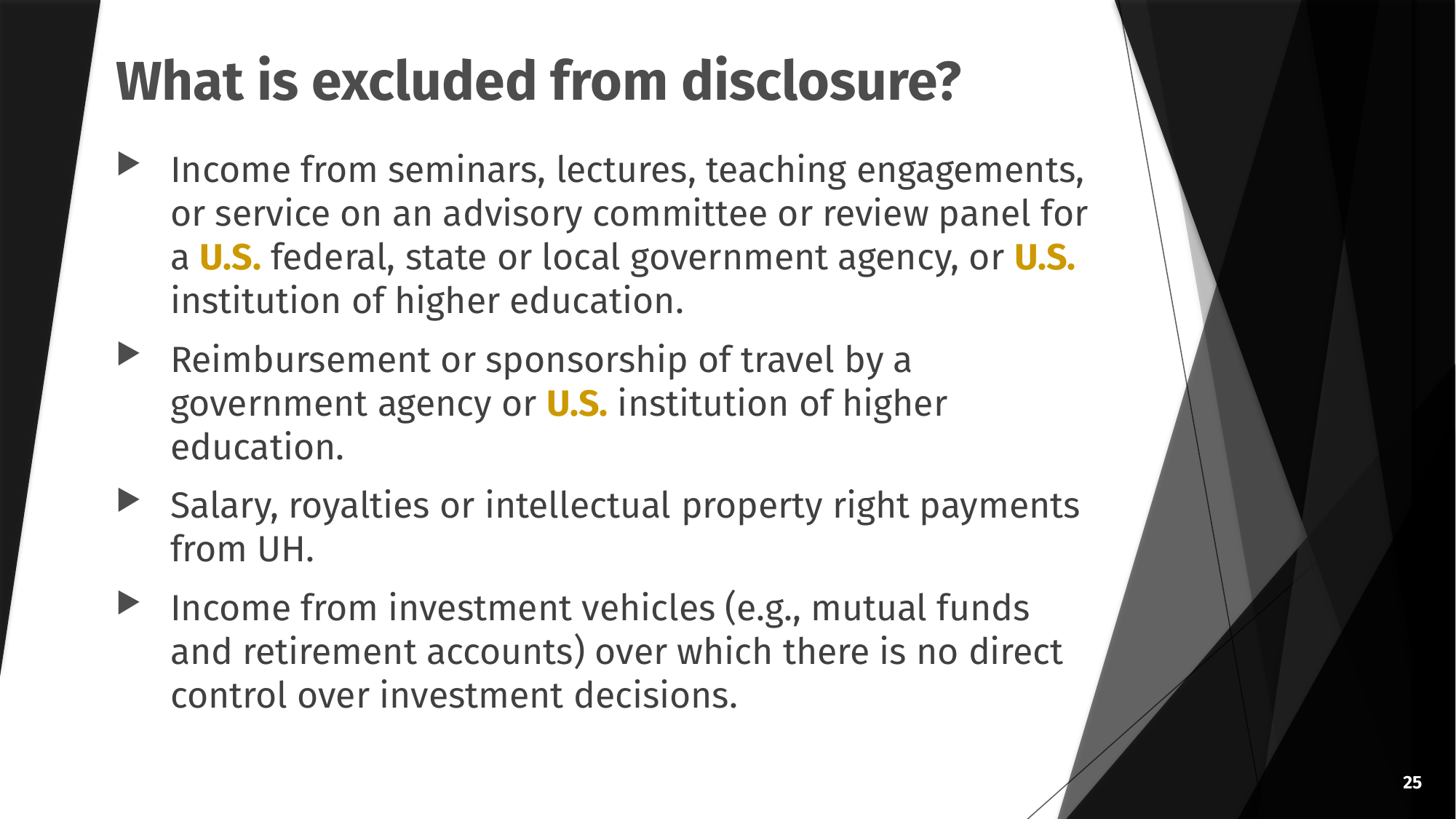

# What is excluded from disclosure?
Income from seminars, lectures, teaching engagements, or service on an advisory committee or review panel for a U.S. federal, state or local government agency, or U.S. institution of higher education.
Reimbursement or sponsorship of travel by a government agency or U.S. institution of higher education.
Salary, royalties or intellectual property right payments from UH.
Income from investment vehicles (e.g., mutual funds and retirement accounts) over which there is no direct control over investment decisions.
25